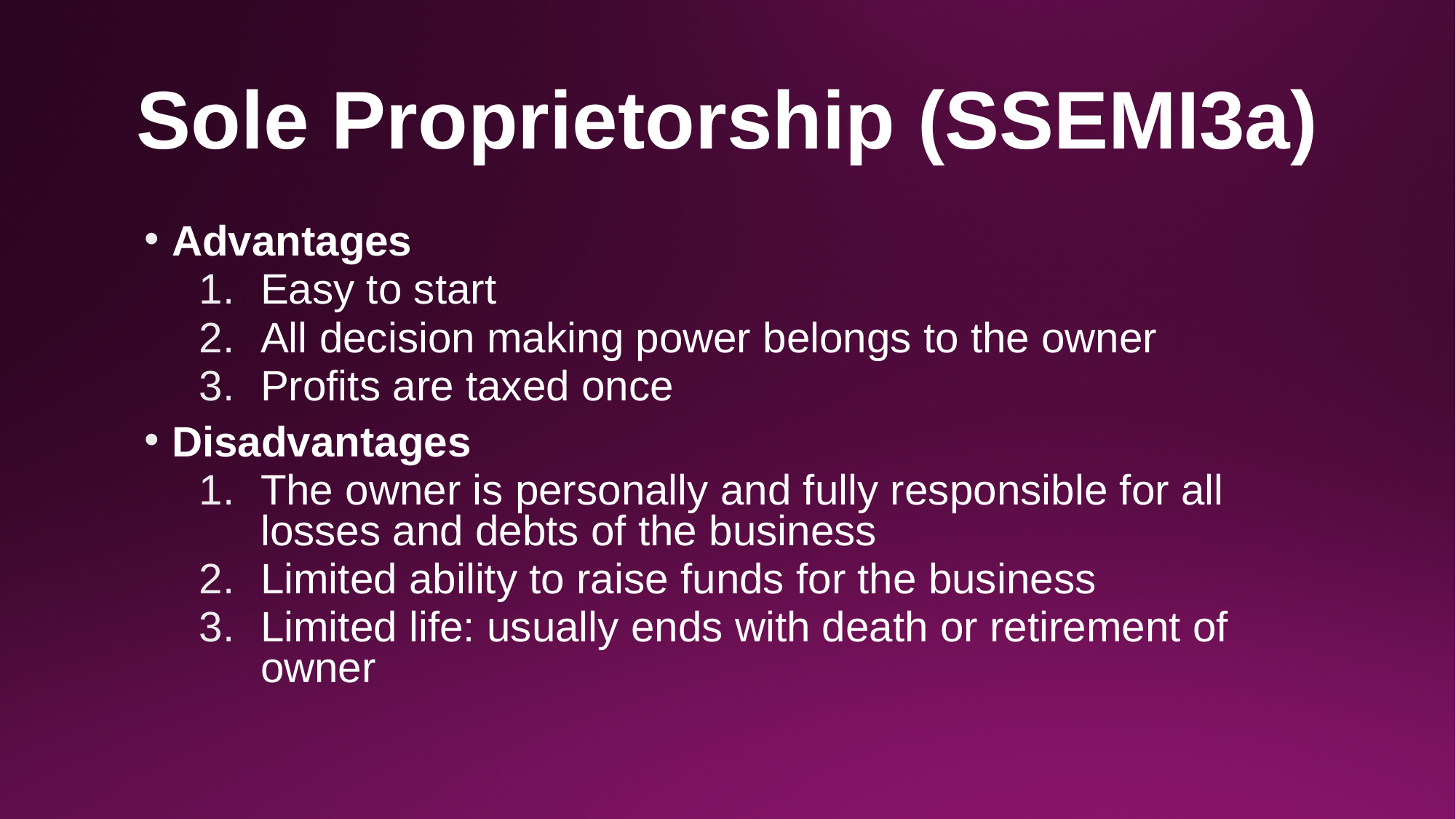

# Sole Proprietorship (SSEMI3a)
Advantages
Easy to start
All decision making power belongs to the owner
Profits are taxed once
Disadvantages
The owner is personally and fully responsible for all losses and debts of the business
Limited ability to raise funds for the business
Limited life: usually ends with death or retirement of owner